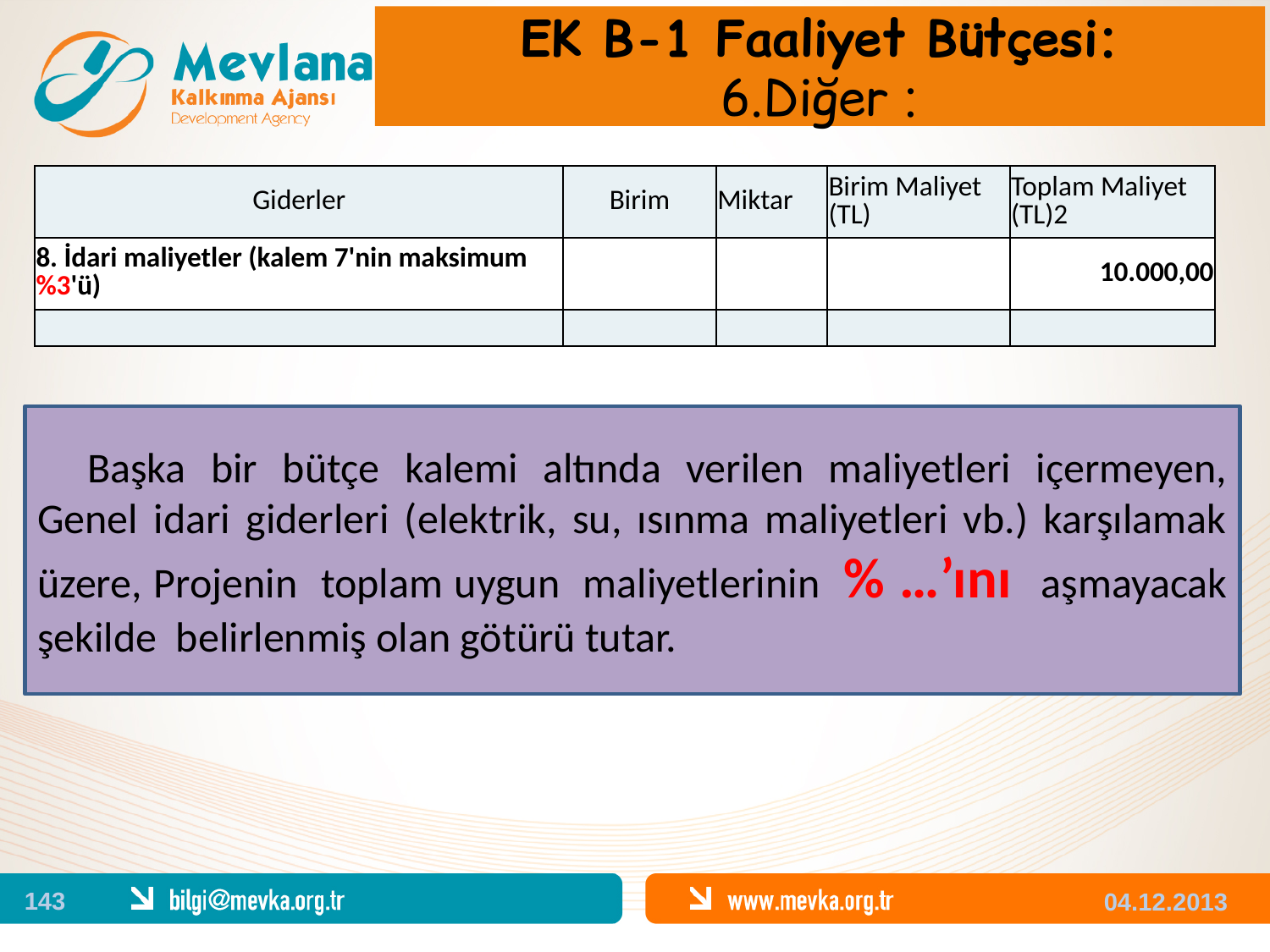

EK B-1 Faaliyet Bütçesi:
6.Diğer :
| Giderler | Birim | Miktar | Birim Maliyet (TL) | Toplam Maliyet (TL)2 |
| --- | --- | --- | --- | --- |
| 8. İdari maliyetler (kalem 7'nin maksimum %3'ü) |  |  |  | 10.000,00 |
|  |  |  |  |  |
Başka bir bütçe kalemi altında verilen maliyetleri içermeyen, Genel idari giderleri (elektrik, su, ısınma maliyetleri vb.) karşılamak üzere, Projenin  toplam uygun  maliyetlerinin  % …’ını  aşmayacak şekilde  belirlenmiş olan götürü tutar.
143
04.12.2013